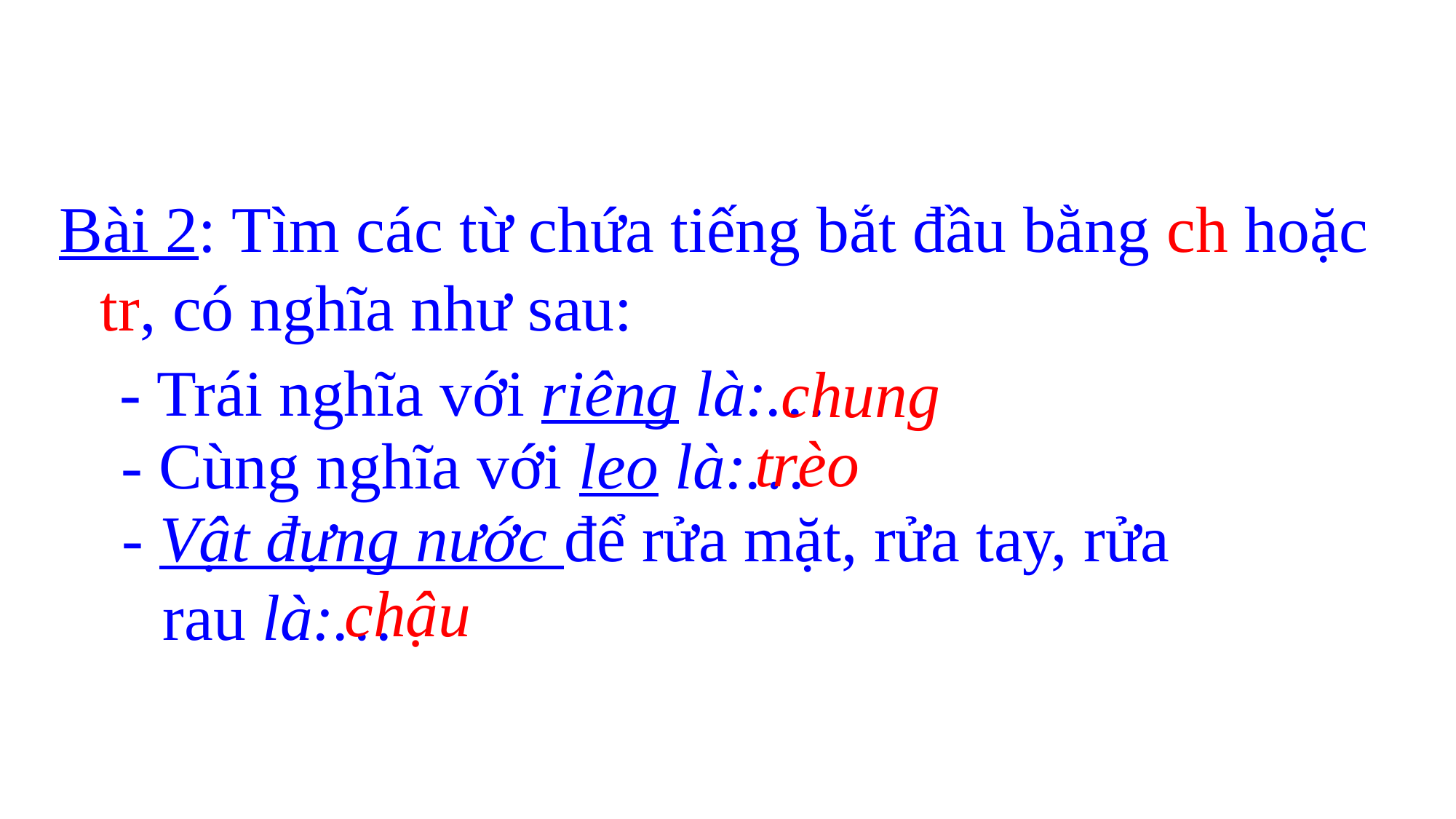

Bài 2: Tìm các từ chứa tiếng bắt đầu bằng ch hoặc tr, có nghĩa như sau:
- Trái nghĩa với riêng là:…
 chung
trèo
- Cùng nghĩa với leo là:…
- Vật đựng nước để rửa mặt, rửa tay, rửa rau là:…
chậu